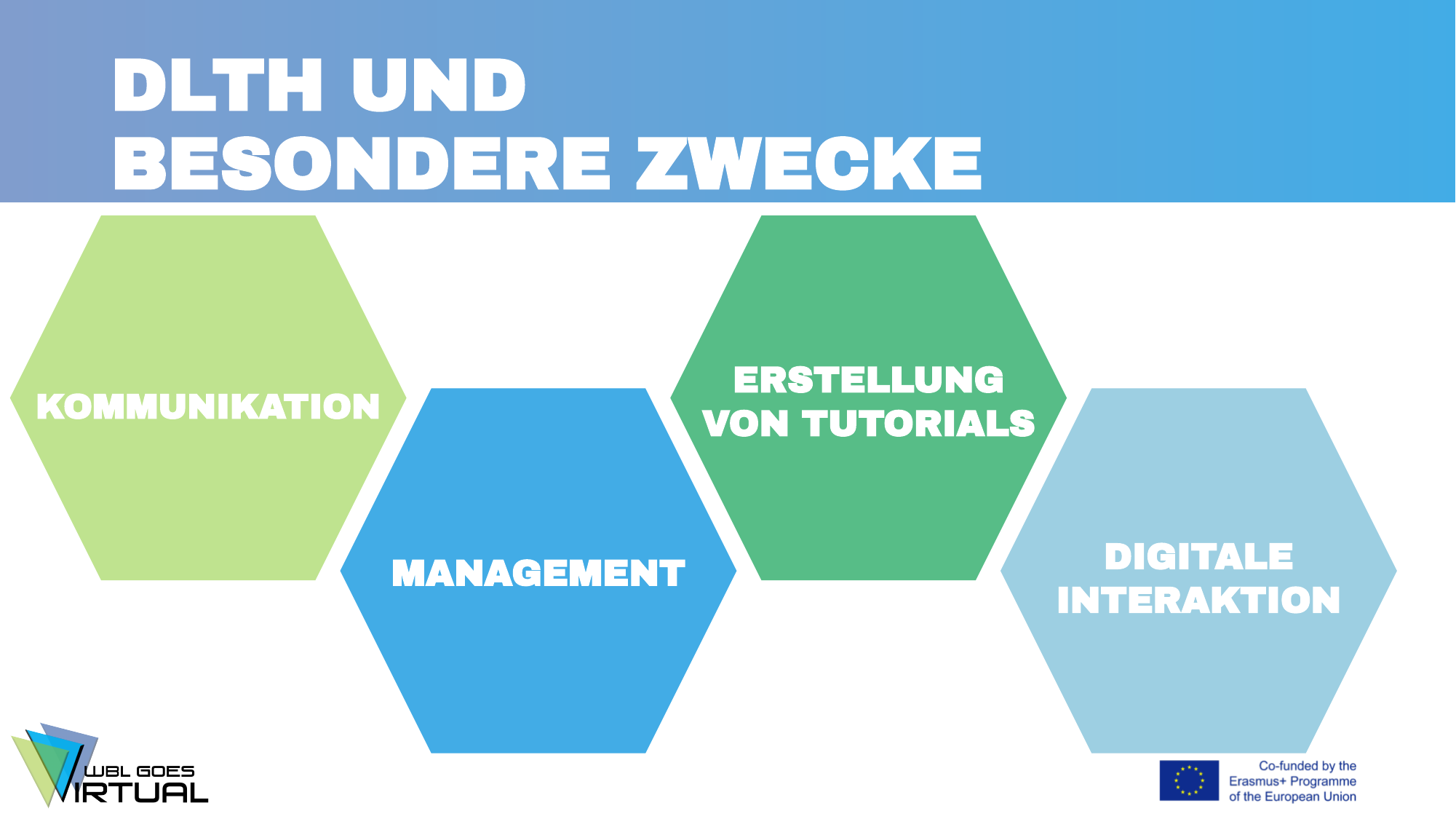

# DLTH UND BESONDERE ZWECKE

ERSTELLUNG VON TUTORIALS
KOMMUNIKATION

DIGITALE INTERAKTION
MANAGEMENT